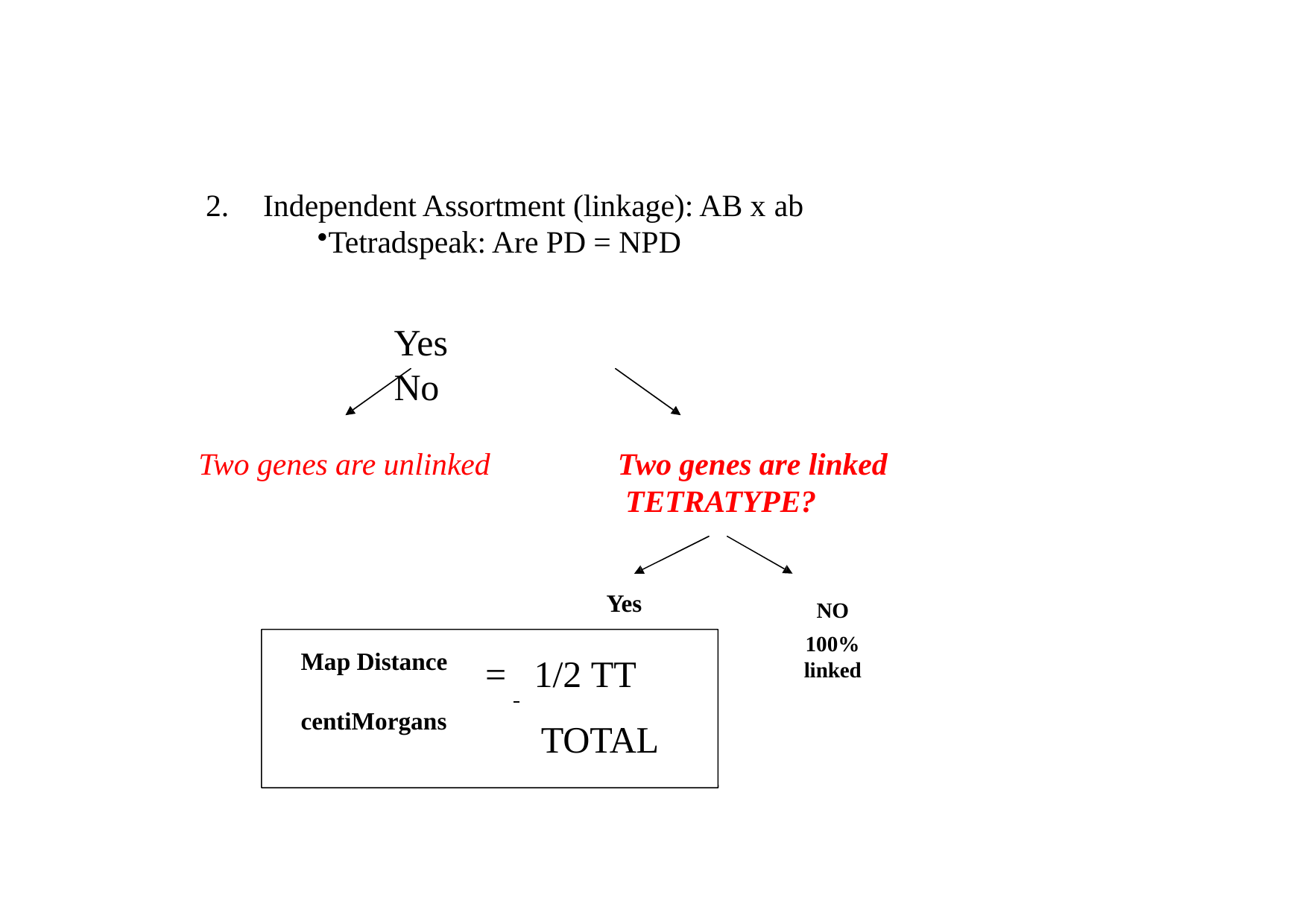

# 2.	Independent Assortment (linkage): AB x ab
Tetradspeak: Are PD = NPD

Yes	No

Two genes are unlinked
Two genes are linked  TETRATYPE?

Yes
NO
100% linked

Map Distance  centiMorgans
=	1/2 TT

TOTAL